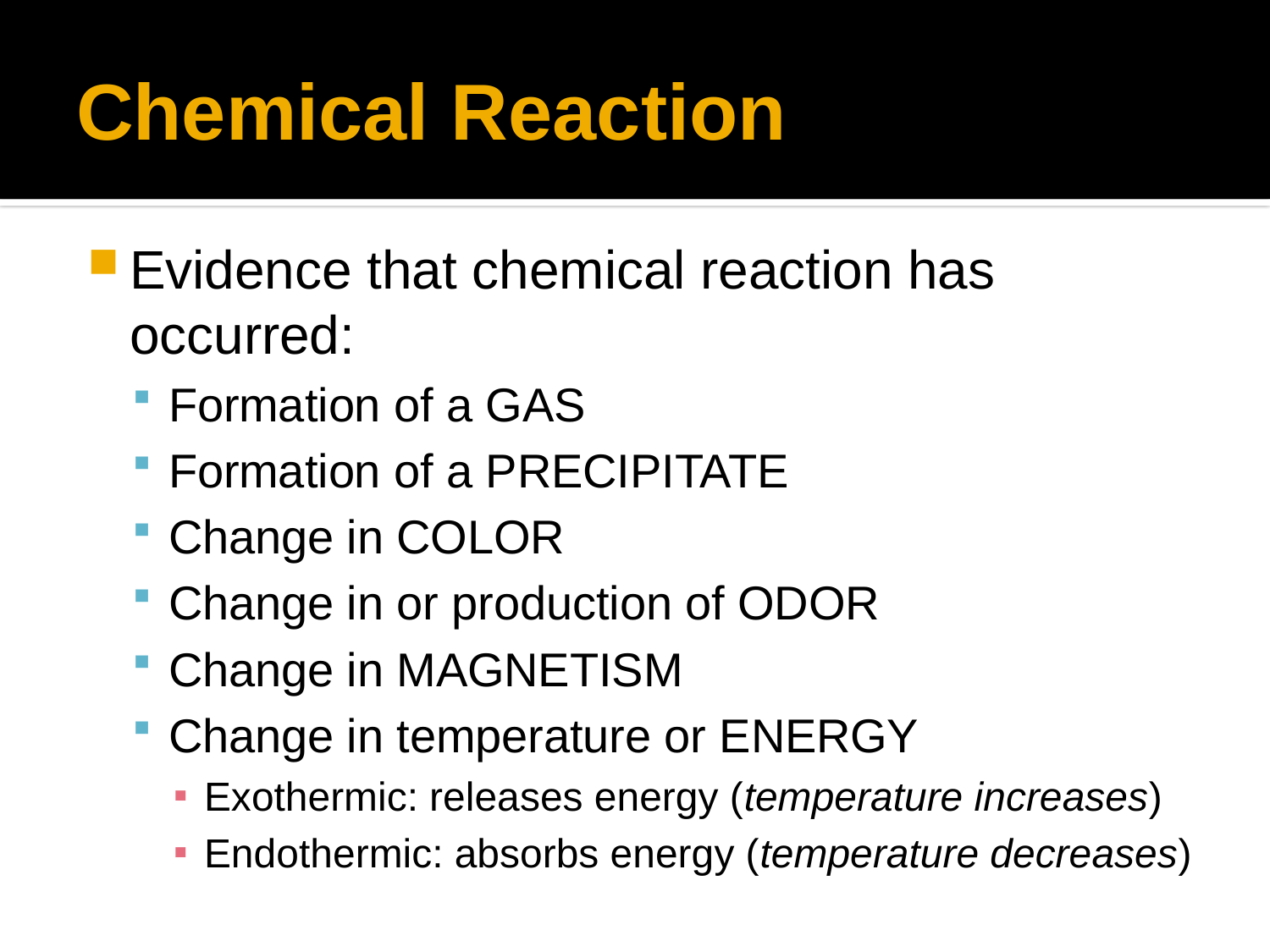

# Chemical Reaction
Evidence that chemical reaction has occurred:
Formation of a GAS
Formation of a PRECIPITATE
Change in COLOR
Change in or production of ODOR
Change in MAGNETISM
Change in temperature or ENERGY
Exothermic: releases energy (temperature increases)
Endothermic: absorbs energy (temperature decreases)